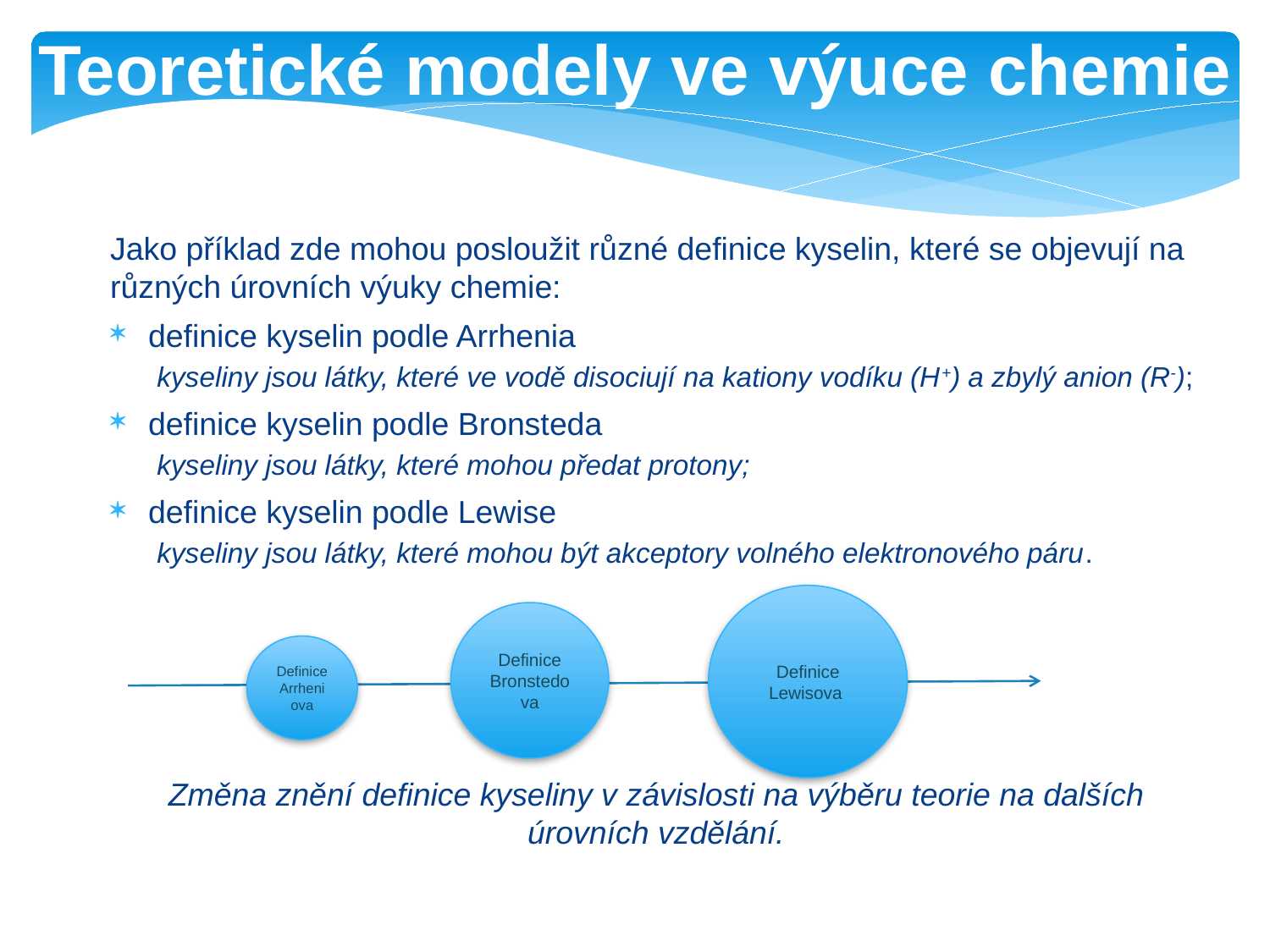

Teoretické modely ve výuce chemie
Jako příklad zde mohou posloužit různé definice kyselin, které se objevují na různých úrovních výuky chemie:
definice kyselin podle Arrhenia
kyseliny jsou látky, které ve vodě disociují na kationy vodíku (H+) a zbylý anion (R-);
definice kyselin podle Bronsteda
kyseliny jsou látky, které mohou předat protony;
definice kyselin podle Lewise
kyseliny jsou látky, které mohou být akceptory volného elektronového páru.

Změna znění definice kyseliny v závislosti na výběru teorie na dalších úrovních vzdělání.
Definice Lewisova
Definice Bronstedova
Definice Arrheniova